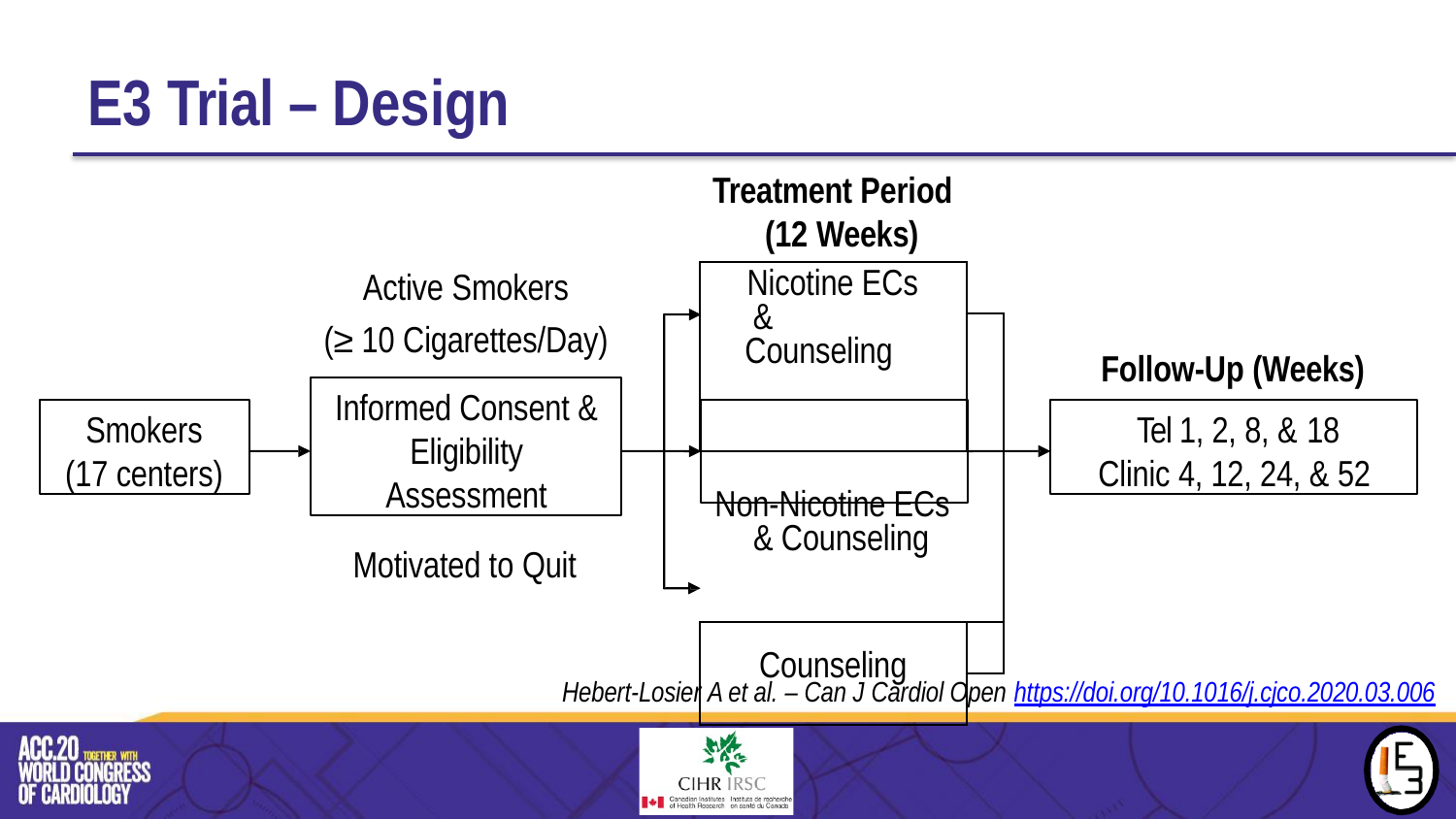

# E3 Trial – Design
Treatment Period  (12 Weeks)
Active Smokers
(≥ 10 Cigarettes/Day)
| Nicotine ECs & Counseling |  |
| --- | --- |
|  |  |
| Non-Nicotine ECs & Counseling |  |
| Counseling |  |
|  |  |

Follow-Up (Weeks)
Informed Consent &  Eligibility  Assessment
Smokers  (17 centers)

Tel 1, 2, 8, & 18
Clinic 4, 12, 24, & 52

Motivated to Quit

Hebert-Losier A et al. – Can J Cardiol Open https://doi.org/10.1016/j.cjco.2020.03.006